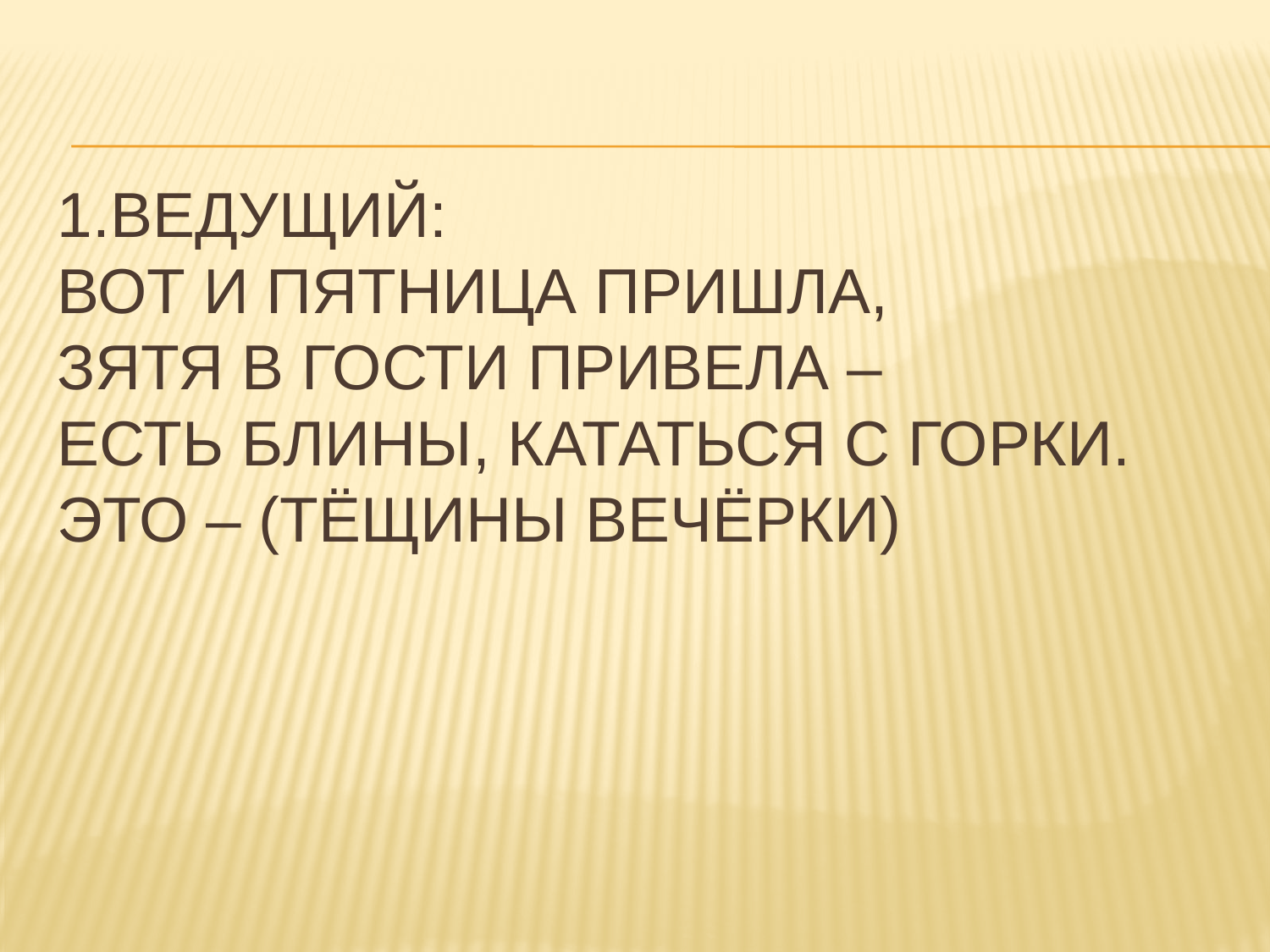

# 1.Ведущий: Вот и пятница пришла, Зятя в гости привела – Есть блины, кататься с горки. Это – (тёщины вечёрки)